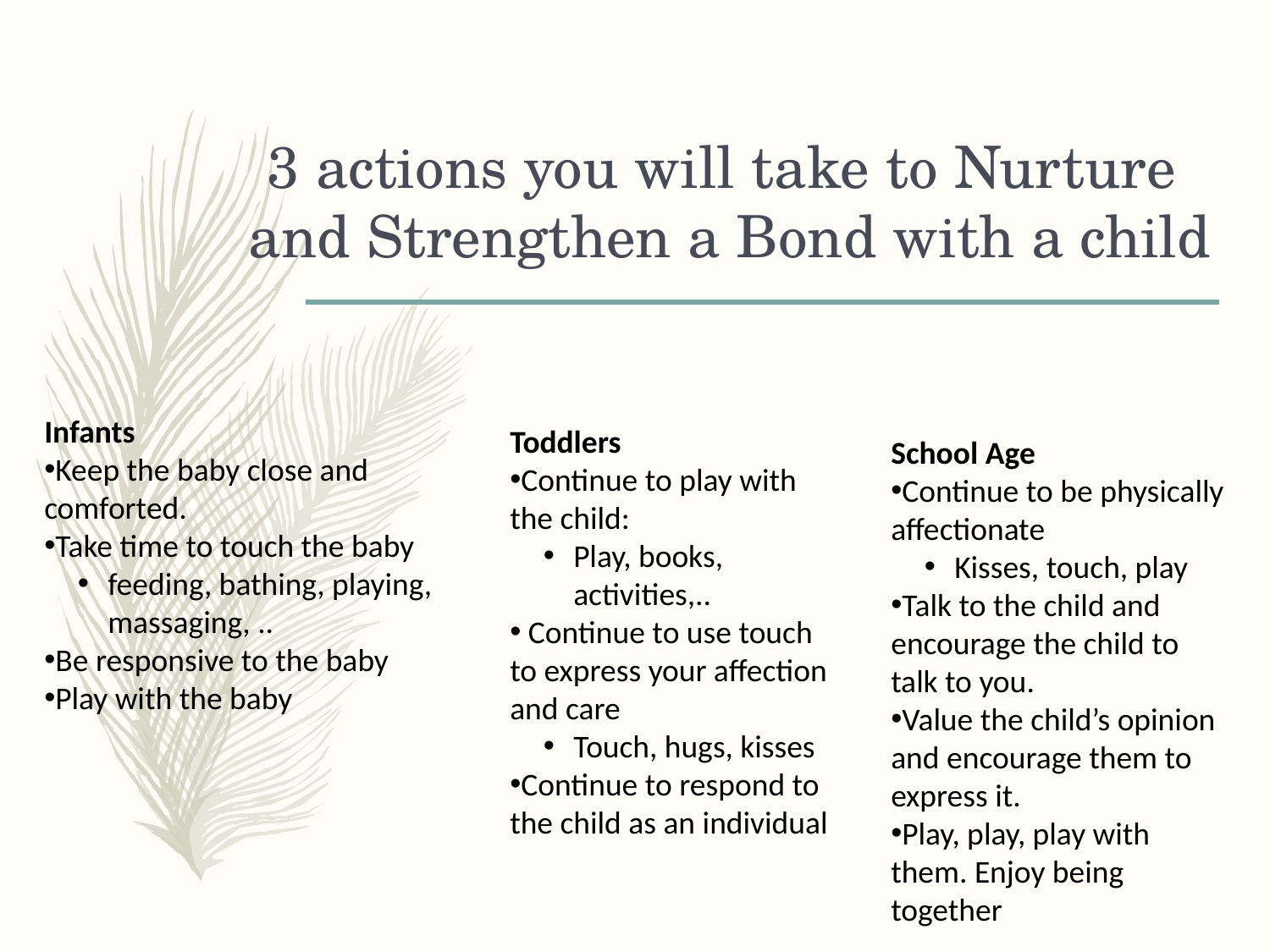

# 3 actions you will take to Nurture and Strengthen a Bond with a child
Infants
Keep the baby close and comforted.
Take time to touch the baby
feeding, bathing, playing, massaging, ..
Be responsive to the baby
Play with the baby
Toddlers
Continue to play with the child:
Play, books, activities,..
 Continue to use touch to express your affection and care
Touch, hugs, kisses
Continue to respond to the child as an individual

School Age
Continue to be physically affectionate
Kisses, touch, play
Talk to the child and encourage the child to talk to you.
Value the child’s opinion and encourage them to express it.
Play, play, play with them. Enjoy being together